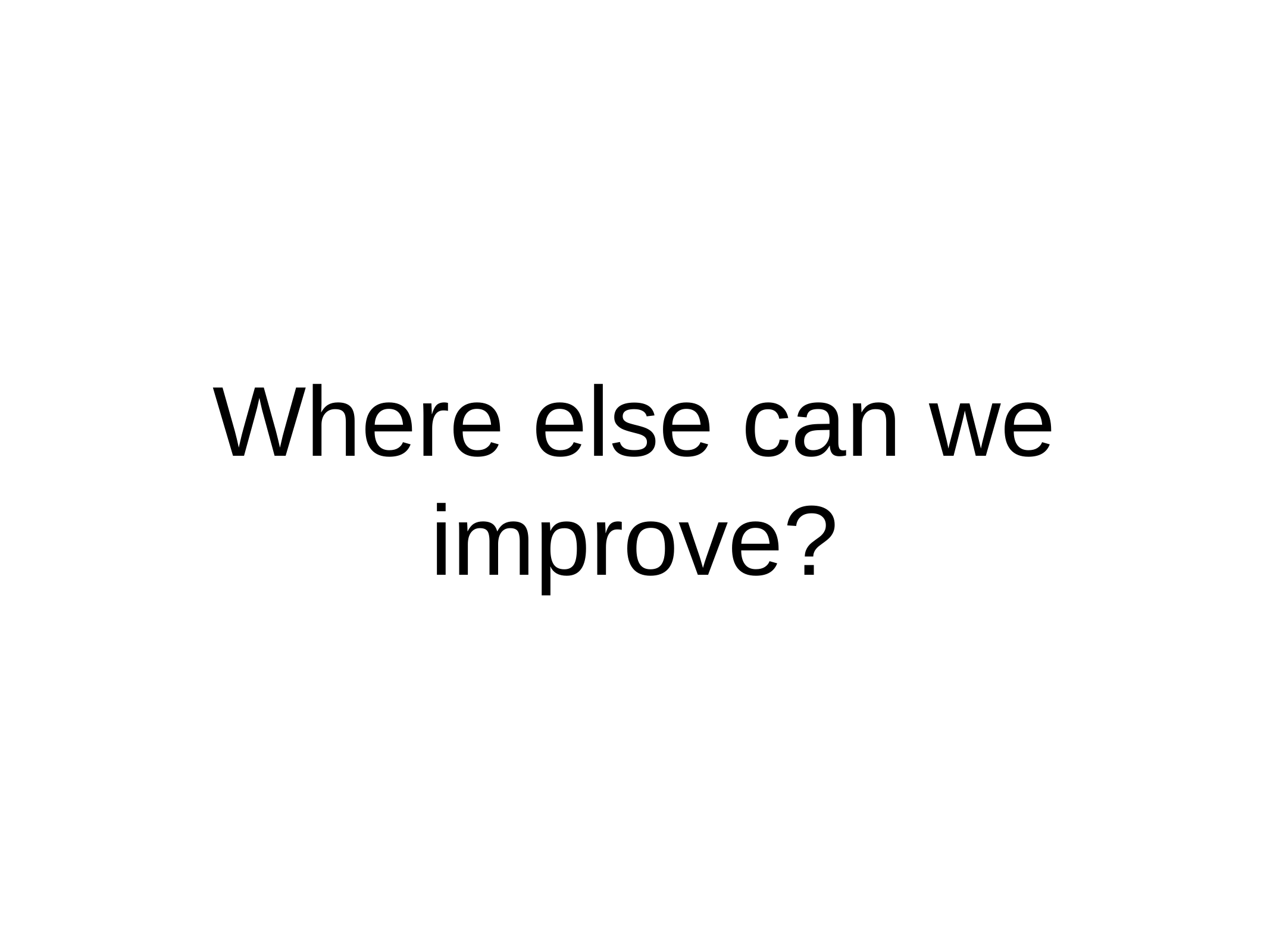

# Where else can we improve?
24